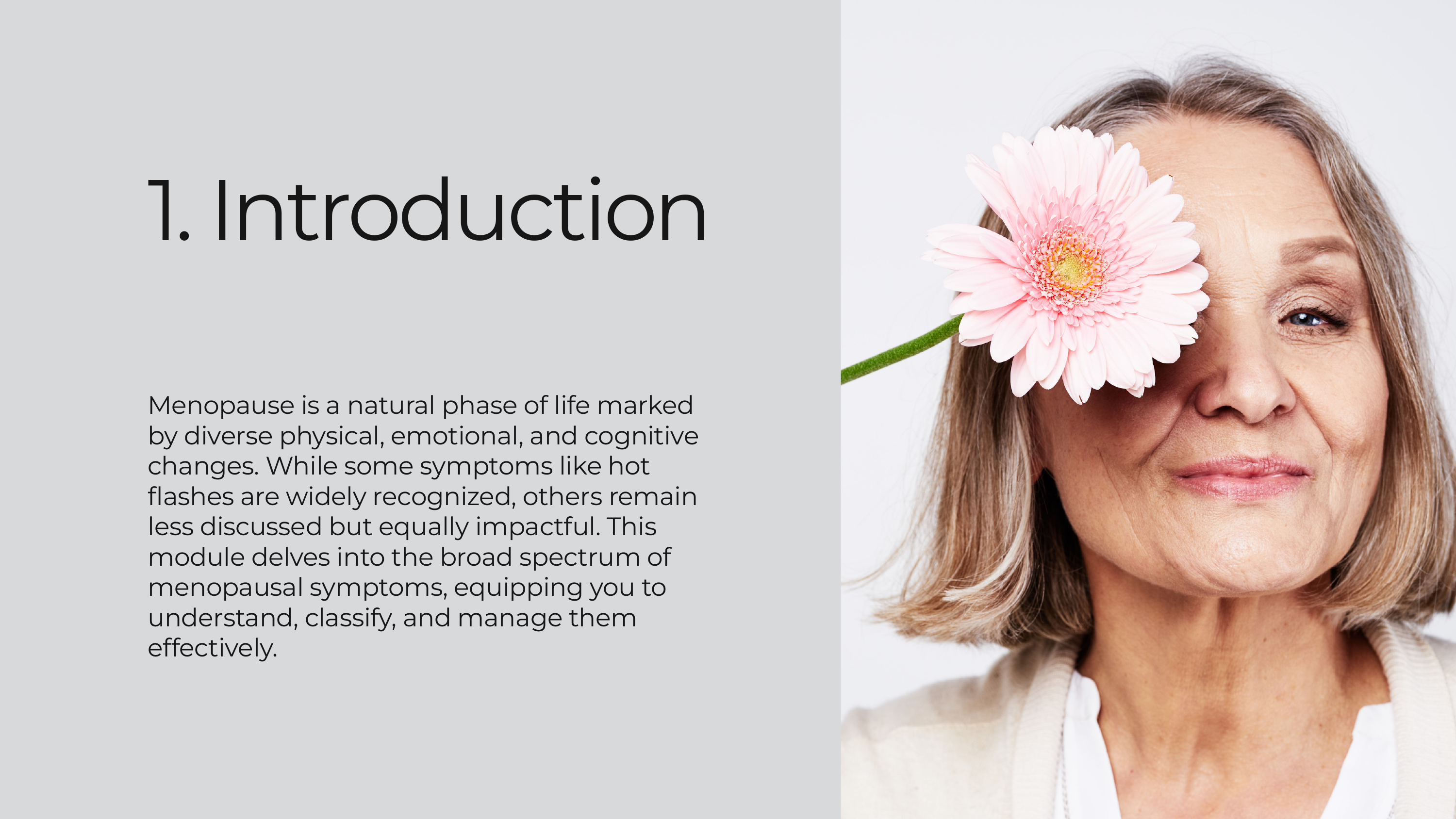

1. Introduction
Menopause is a natural phase of life marked by diverse physical, emotional, and cognitive changes. While some symptoms like hot flashes are widely recognized, others remain less discussed but equally impactful. This module delves into the broad spectrum of menopausal symptoms, equipping you to understand, classify, and manage them effectively.